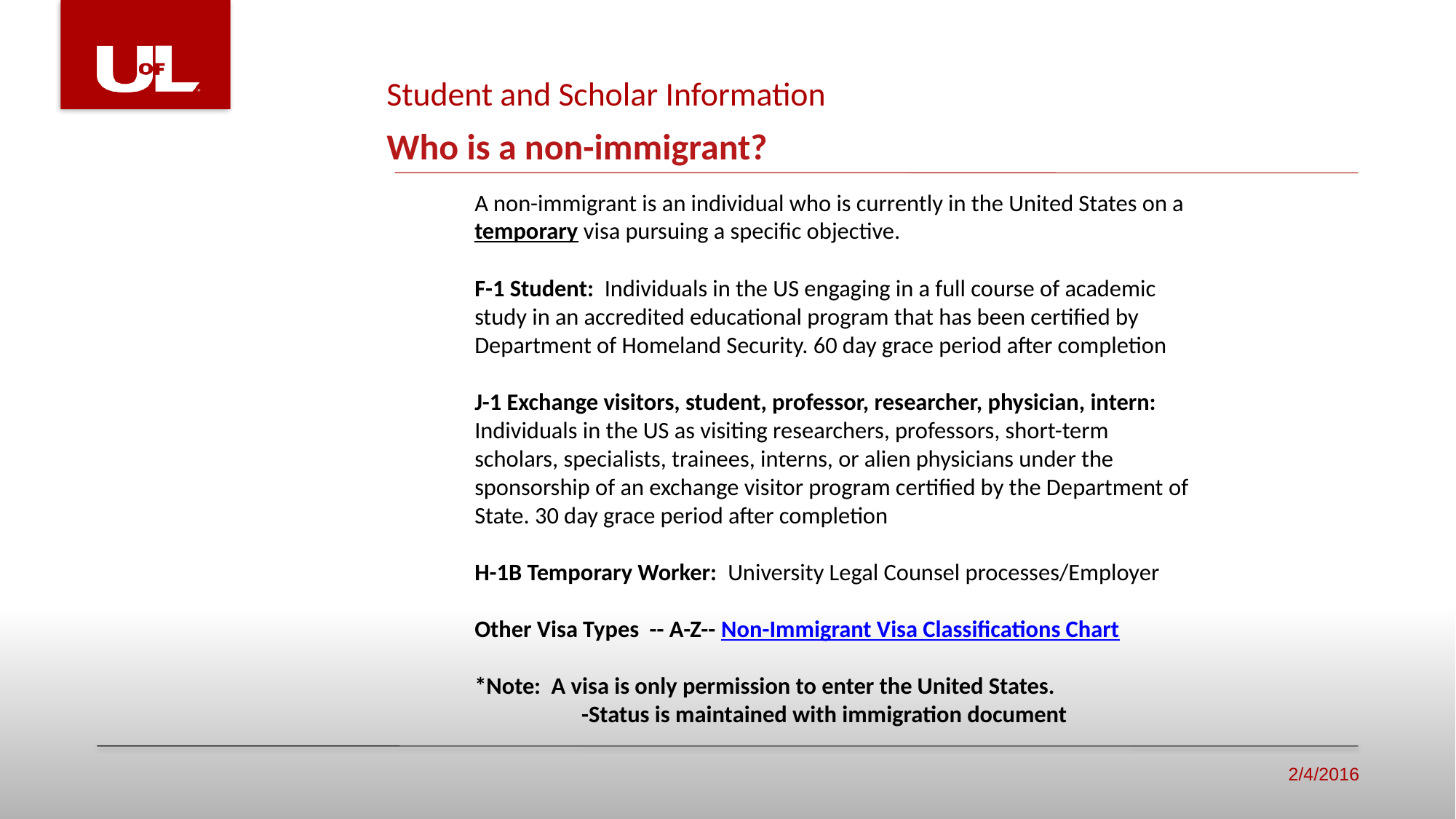

Student and Scholar Information
# Who is a non-immigrant?
A non-immigrant is an individual who is currently in the United States on a temporary visa pursuing a specific objective.

F-1 Student:  Individuals in the US engaging in a full course of academic study in an accredited educational program that has been certified by Department of Homeland Security. 60 day grace period after completion

J-1 Exchange visitors, student, professor, researcher, physician, intern:  Individuals in the US as visiting researchers, professors, short-term scholars, specialists, trainees, interns, or alien physicians under the sponsorship of an exchange visitor program certified by the Department of State. 30 day grace period after completion

H-1B Temporary Worker:  University Legal Counsel processes/Employer

Other Visa Types  -- A-Z-- Non-Immigrant Visa Classifications Chart

*Note:  A visa is only permission to enter the United States.
	-Status is maintained with immigration document